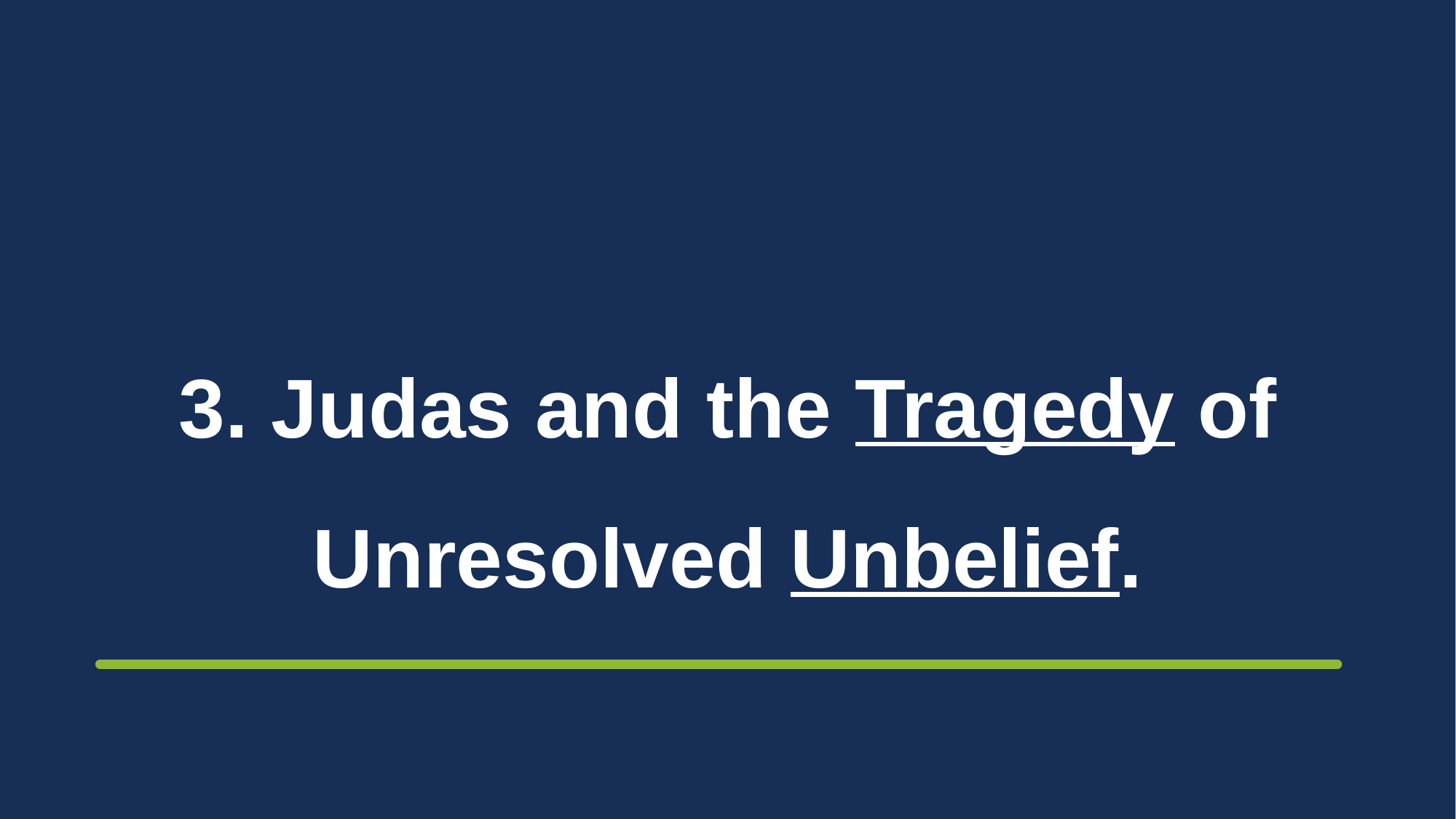

# 3. Judas and the Tragedy of Unresolved Unbelief.